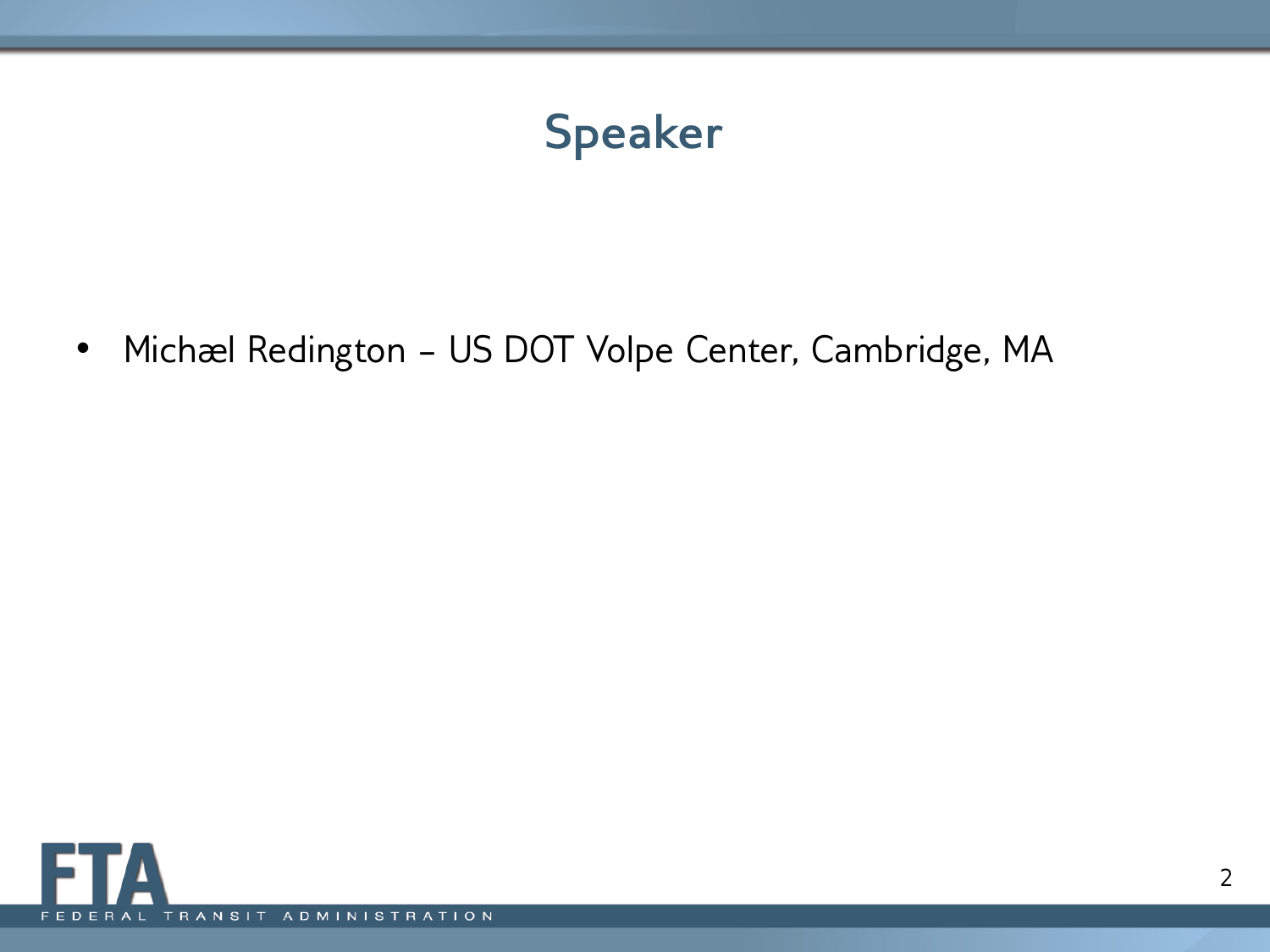

# Speaker

Michael Redington – US DOT Volpe Center, Cambridge, MA